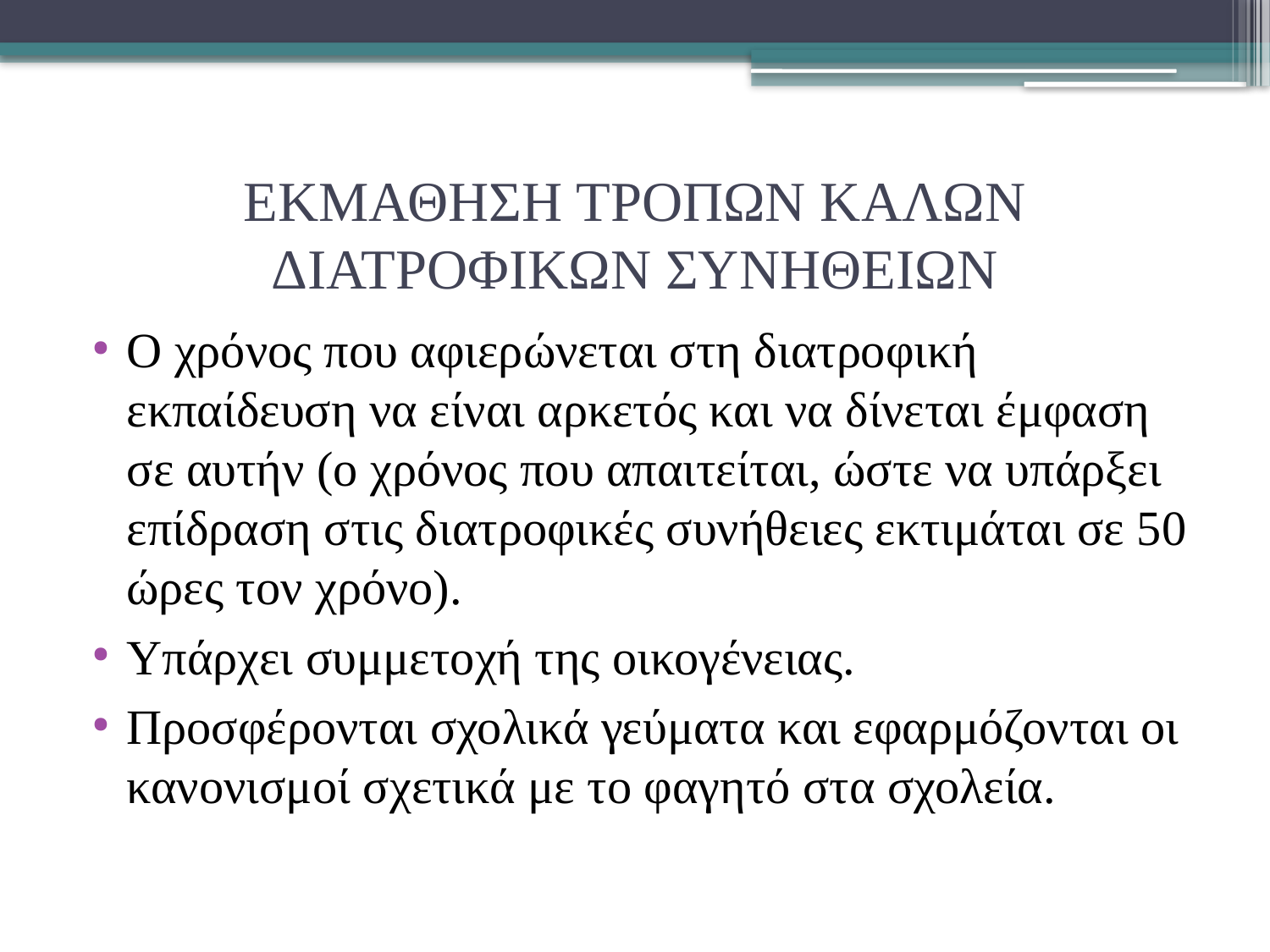

# ΕΚΜΑΘΗΣΗ ΤΡΟΠΩΝ ΚΑΛΩΝ ΔΙΑΤΡΟΦΙΚΩΝ ΣΥΝΗΘΕΙΩΝ
Ο χρόνος που αφιερώνεται στη διατροφική εκπαίδευση να είναι αρκετός και να δίνεται έμφαση σε αυτήν (ο χρόνος που απαιτείται, ώστε να υπάρξει επίδραση στις διατροφικές συνήθειες εκτιμάται σε 50 ώρες τον χρόνο).
Υπάρχει συμμετοχή της οικογένειας.
Προσφέρονται σχολικά γεύματα και εφαρμόζονται οι κανονισμοί σχετικά με το φαγητό στα σχολεία.